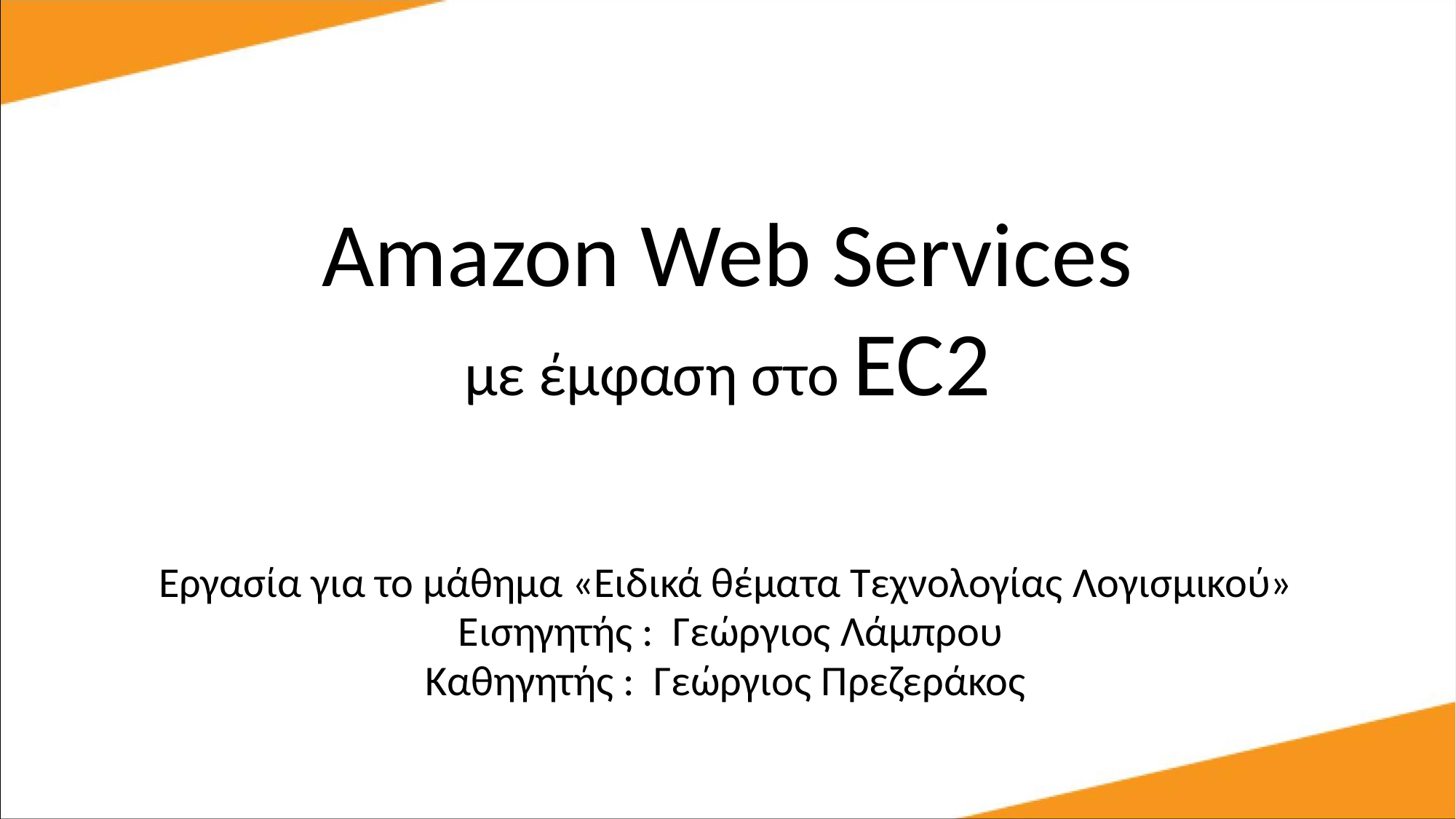

Amazon Web Services
με έμφαση στο EC2

Εργασία για το μάθημα «Ειδικά θέματα Τεχνολογίας Λογισμικού»
 Εισηγητής :  Γεώργιος Λάμπρου
Καθηγητής :  Γεώργιος Πρεζεράκος